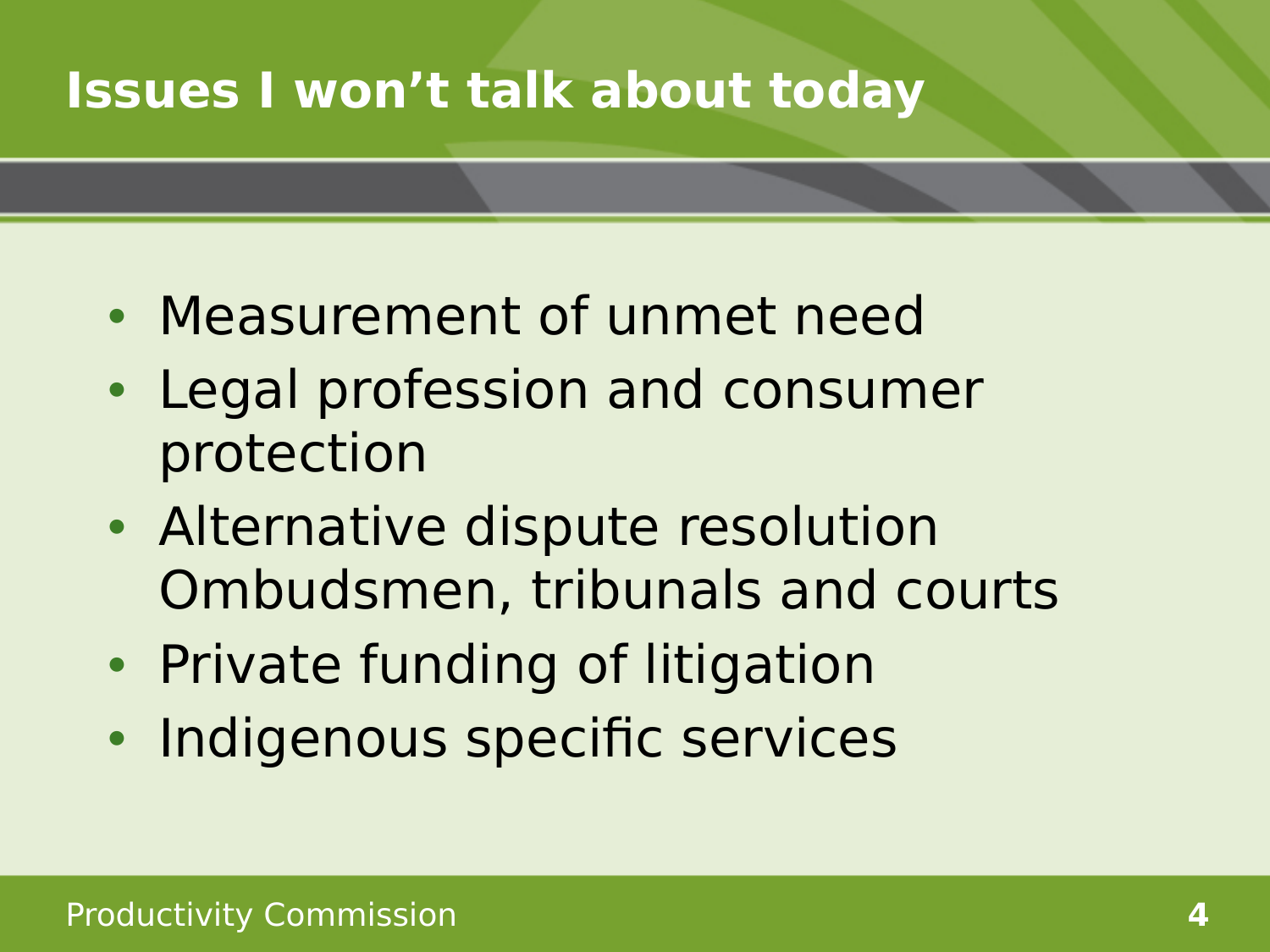

# Issues I won’t talk about today
Measurement of unmet need
Legal profession and consumer protection
Alternative dispute resolution Ombudsmen, tribunals and courts
Private funding of litigation
Indigenous specific services